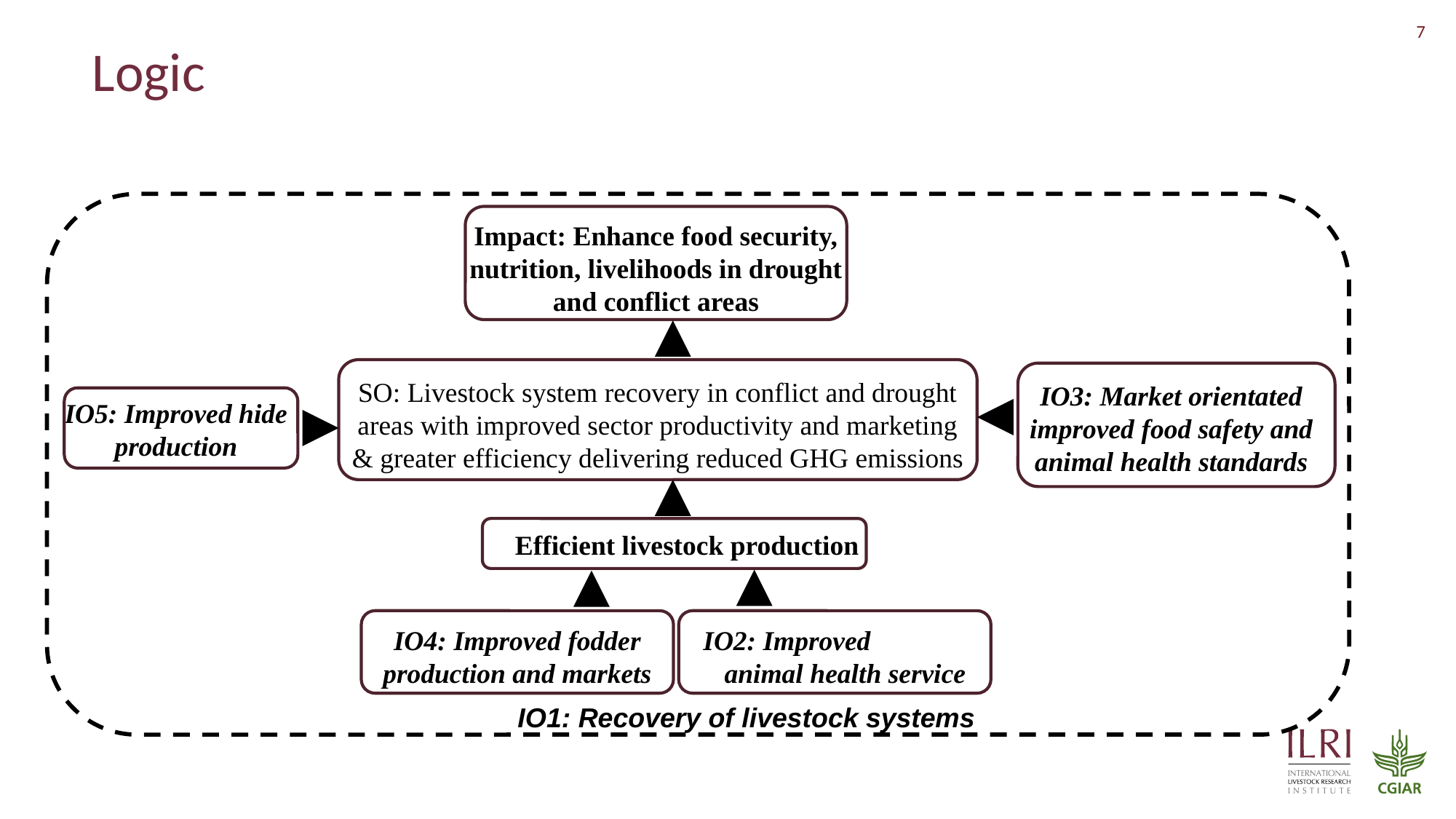

# Logic

Impact: Enhance food security, nutrition, livelihoods in drought and conflict areas

SO: Livestock system recovery in conflict and drought areas with improved sector productivity and marketing
& greater efficiency delivering reduced GHG emissions

IO3: Market orientated improved food safety and animal health standards

IO5: Improved hide production

Efficient livestock production

IO4: Improved fodder production and markets

  IO2: Improved
animal health service
IO1: Recovery of livestock systems